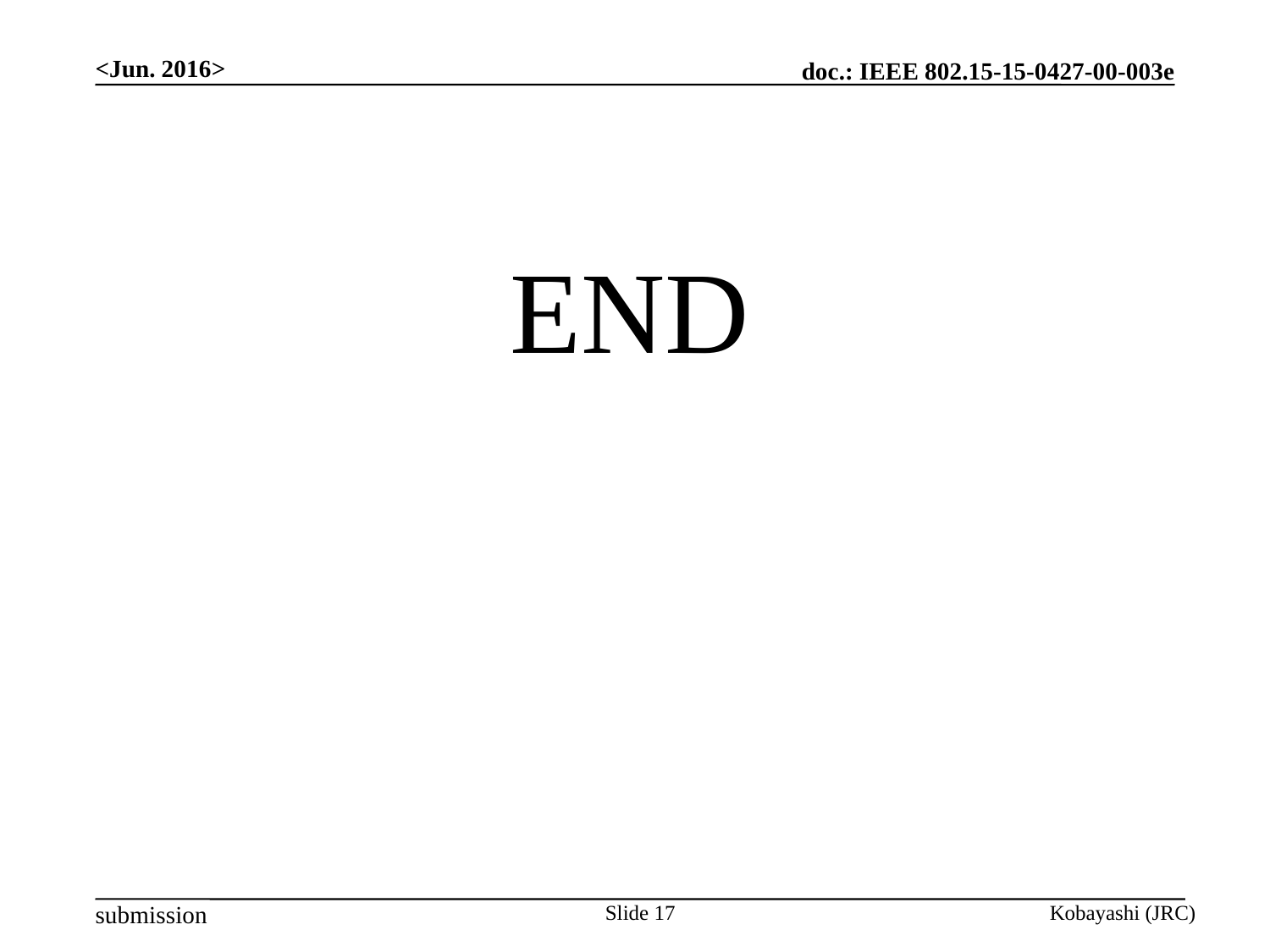

<Jun. 2016>
END
Slide 17
Kobayashi (JRC)